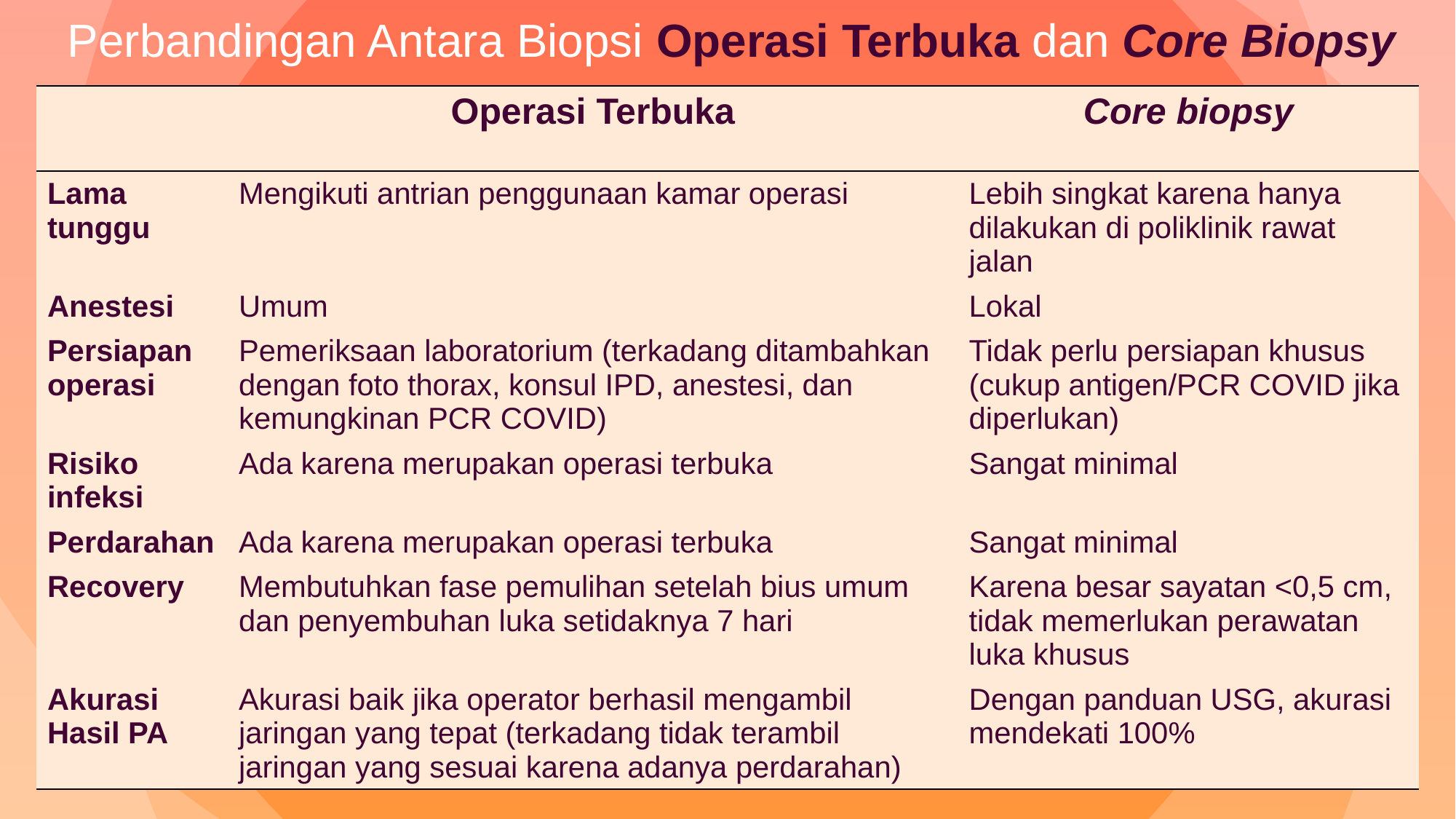

Perbandingan Antara Biopsi Operasi Terbuka dan Core Biopsy
|  | Operasi Terbuka | Core biopsy |
| --- | --- | --- |
| Lama tunggu | Mengikuti antrian penggunaan kamar operasi | Lebih singkat karena hanya dilakukan di poliklinik rawat jalan |
| Anestesi | Umum | Lokal |
| Persiapan operasi | Pemeriksaan laboratorium (terkadang ditambahkan dengan foto thorax, konsul IPD, anestesi, dan kemungkinan PCR COVID) | Tidak perlu persiapan khusus (cukup antigen/PCR COVID jika diperlukan) |
| Risiko infeksi | Ada karena merupakan operasi terbuka | Sangat minimal |
| Perdarahan | Ada karena merupakan operasi terbuka | Sangat minimal |
| Recovery | Membutuhkan fase pemulihan setelah bius umum dan penyembuhan luka setidaknya 7 hari | Karena besar sayatan <0,5 cm, tidak memerlukan perawatan luka khusus |
| Akurasi Hasil PA | Akurasi baik jika operator berhasil mengambil jaringan yang tepat (terkadang tidak terambil jaringan yang sesuai karena adanya perdarahan) | Dengan panduan USG, akurasi mendekati 100% |